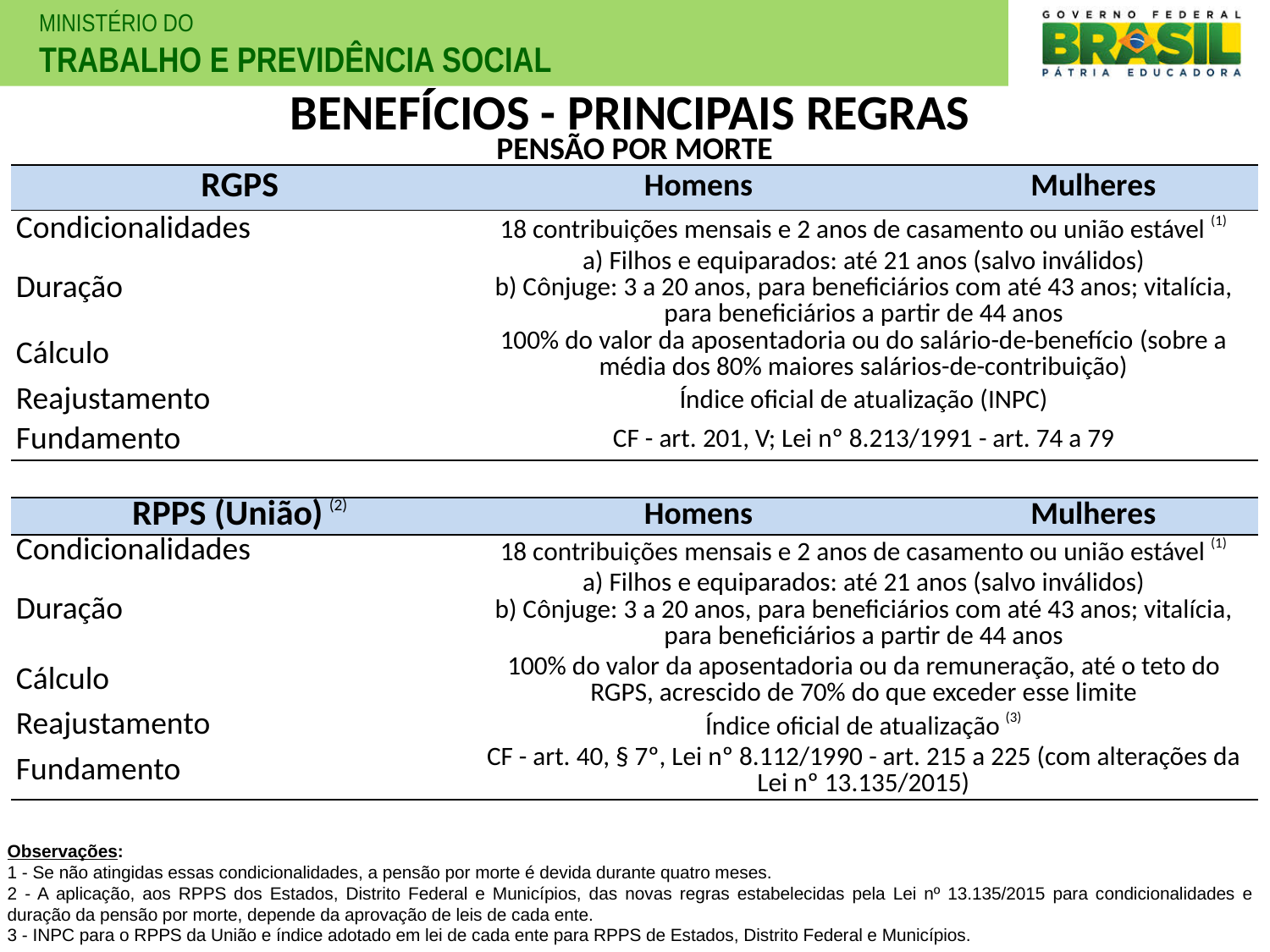

# BENEFÍCIOS - PRINCIPAIS REGRAS
PENSÃO POR MORTE
| RGPS | Homens | Mulheres |
| --- | --- | --- |
| Condicionalidades | 18 contribuições mensais e 2 anos de casamento ou união estável (1) |  |
| Duração | a) Filhos e equiparados: até 21 anos (salvo inválidos) b) Cônjuge: 3 a 20 anos, para beneficiários com até 43 anos; vitalícia, para beneficiários a partir de 44 anos |  |
| Cálculo | 100% do valor da aposentadoria ou do salário-de-benefício (sobre a média dos 80% maiores salários-de-contribuição) |  |
| Reajustamento | Índice oficial de atualização (INPC) |  |
| Fundamento | CF - art. 201, V; Lei nº 8.213/1991 - art. 74 a 79 |  |
| RPPS (União) (2) | Homens | Mulheres |
| --- | --- | --- |
| Condicionalidades | 18 contribuições mensais e 2 anos de casamento ou união estável (1) |  |
| Duração | a) Filhos e equiparados: até 21 anos (salvo inválidos) b) Cônjuge: 3 a 20 anos, para beneficiários com até 43 anos; vitalícia, para beneficiários a partir de 44 anos |  |
| Cálculo | 100% do valor da aposentadoria ou da remuneração, até o teto do RGPS, acrescido de 70% do que exceder esse limite |  |
| Reajustamento | Índice oficial de atualização (3) |  |
| Fundamento | CF - art. 40, § 7º, Lei nº 8.112/1990 - art. 215 a 225 (com alterações da Lei nº 13.135/2015) |  |
Observações:
1 - Se não atingidas essas condicionalidades, a pensão por morte é devida durante quatro meses.
2 - A aplicação, aos RPPS dos Estados, Distrito Federal e Municípios, das novas regras estabelecidas pela Lei nº 13.135/2015 para condicionalidades e duração da pensão por morte, depende da aprovação de leis de cada ente.
3 - INPC para o RPPS da União e índice adotado em lei de cada ente para RPPS de Estados, Distrito Federal e Municípios.